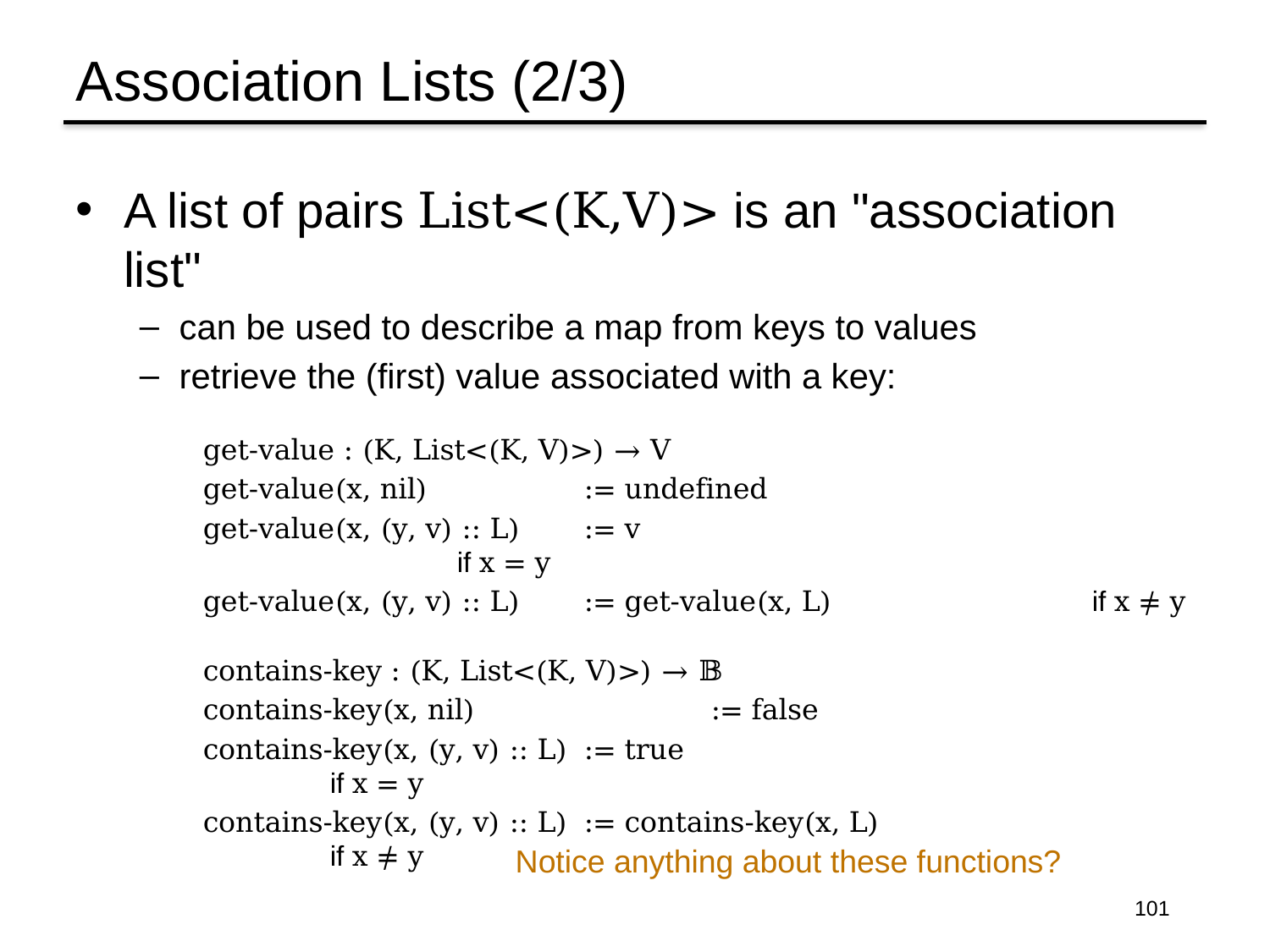

# Association Lists (2/3)
A list of pairs List<(K,V)> is an "association list"
can be used to describe a map from keys to values
retrieve the (first) value associated with a key:

get-value : (K, List<(K, V)>) → V
get-value(x, nil)		:= undefined
get-value(x, (y, v) :: L)	:= v						if x = y
get-value(x, (y, v) :: L)	:= get-value(x, L)			if x ≠ y

contains-key : (K, List<(K, V)>) → 𝔹
contains-key(x, nil)		:= false
contains-key(x, (y, v) :: L)	:= true					if x = y
contains-key(x, (y, v) :: L)	:= contains-key(x, L)			if x ≠ y

Notice anything about these functions?
101